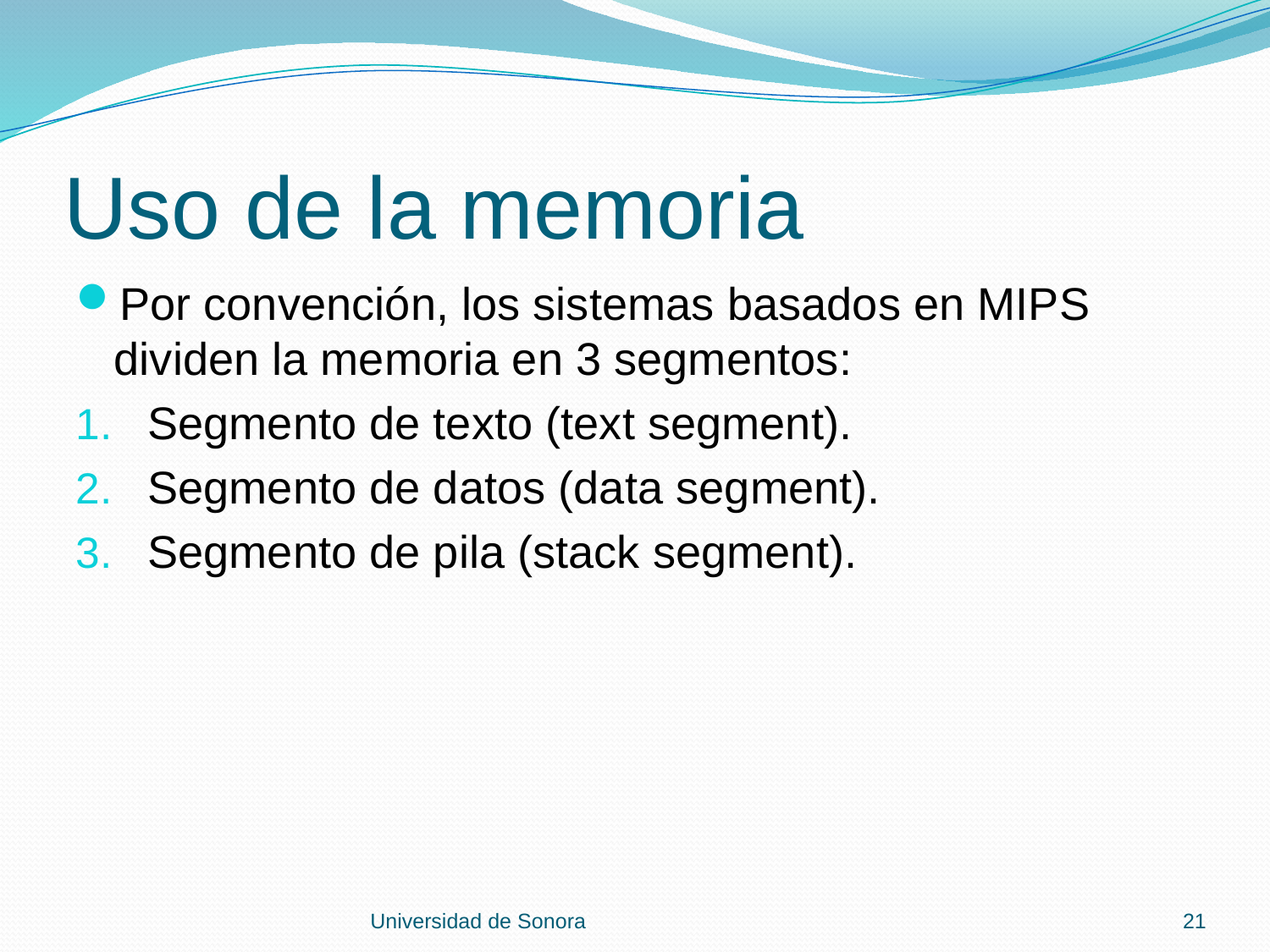

# Uso de la memoria
Por convención, los sistemas basados en MIPS dividen la memoria en 3 segmentos:
Segmento de texto (text segment).
Segmento de datos (data segment).
Segmento de pila (stack segment).

Universidad de Sonora
21